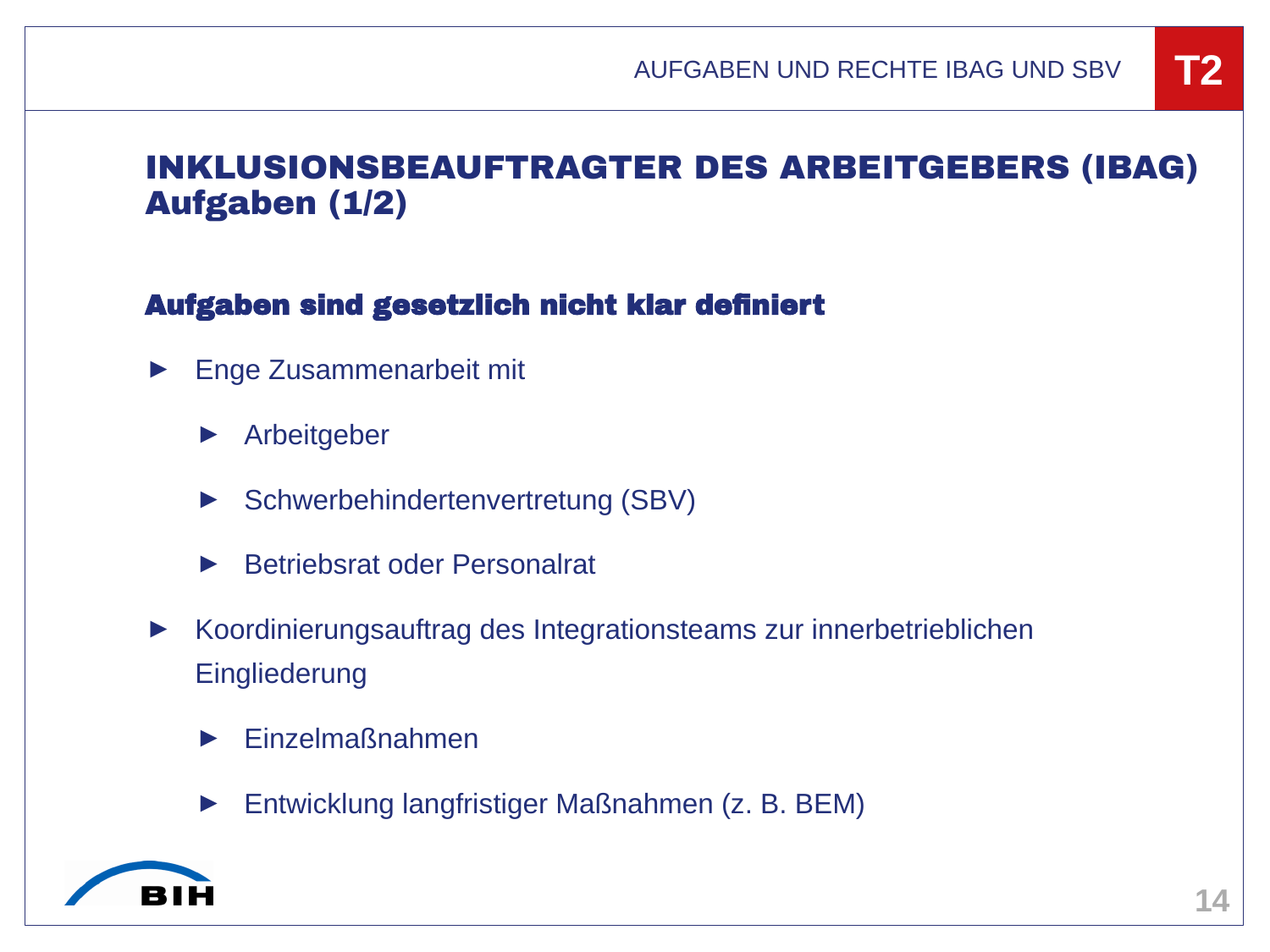

AUFGABEN UND RECHTE IBAG UND SBV
T2
# INKLUSIONSBEAUFTRAGTER DES ARBEITGEBERS (IBAG) Aufgaben (1/2)
Aufgaben sind gesetzlich nicht klar definiert
Enge Zusammenarbeit mit
Arbeitgeber
Schwerbehindertenvertretung (SBV)
Betriebsrat oder Personalrat
Koordinierungsauftrag des Integrationsteams zur innerbetrieblichen Eingliederung
Einzelmaßnahmen
Entwicklung langfristiger Maßnahmen (z. B. BEM)

14